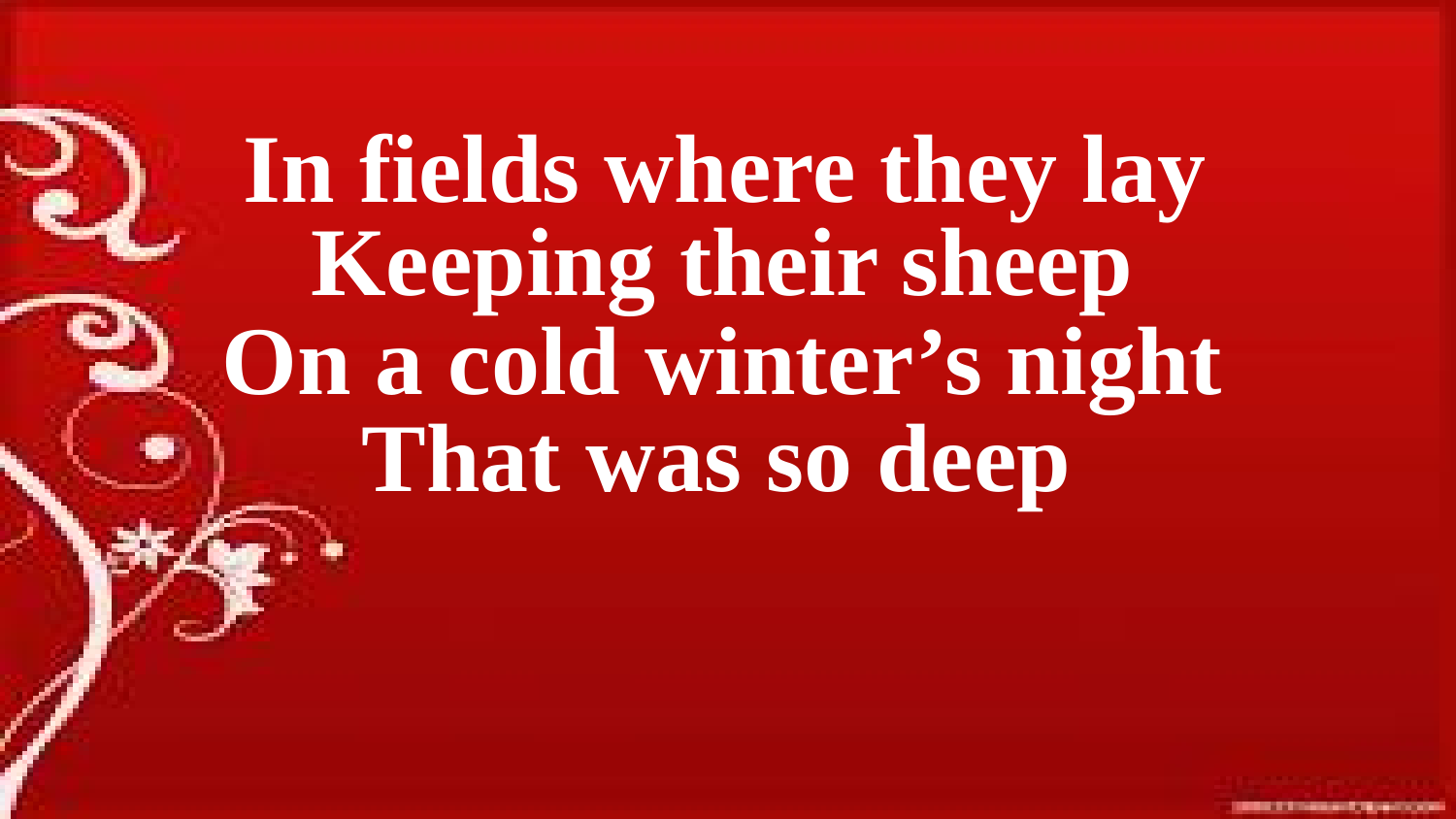

In fields where they lay
Keeping their sheep
On a cold winter’s night
That was so deep